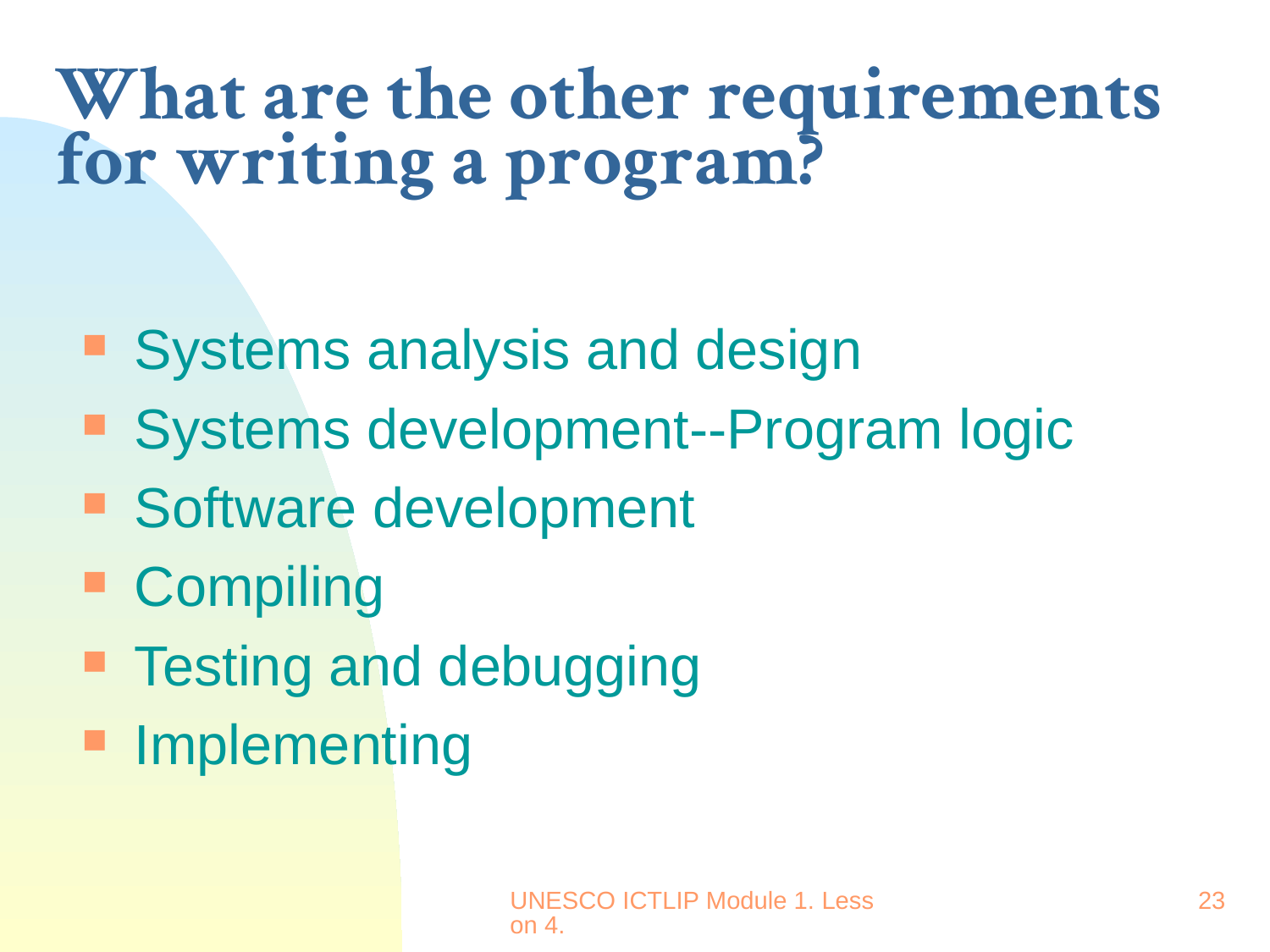

# What are the other requirements for writing a program?
Systems analysis and design
Systems development--Program logic
Software development
Compiling
Testing and debugging
Implementing
UNESCO ICTLIP Module 1. Lesson 4.
23